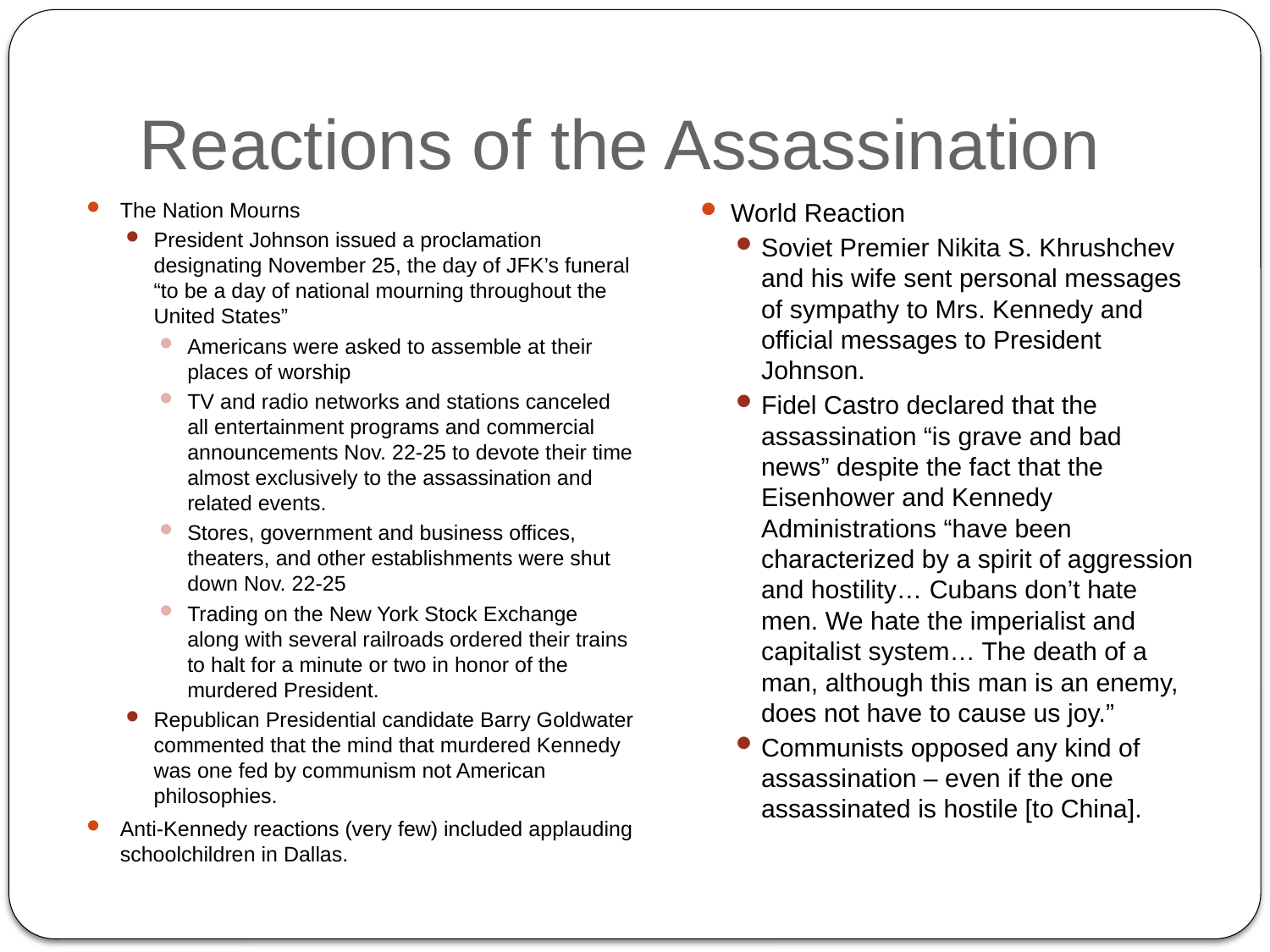

# Reactions of the Assassination
The Nation Mourns
President Johnson issued a proclamation designating November 25, the day of JFK’s funeral “to be a day of national mourning throughout the United States”
Americans were asked to assemble at their places of worship
TV and radio networks and stations canceled all entertainment programs and commercial announcements Nov. 22-25 to devote their time almost exclusively to the assassination and related events.
Stores, government and business offices, theaters, and other establishments were shut down Nov. 22-25
Trading on the New York Stock Exchange along with several railroads ordered their trains to halt for a minute or two in honor of the murdered President.
Republican Presidential candidate Barry Goldwater commented that the mind that murdered Kennedy was one fed by communism not American philosophies.
Anti-Kennedy reactions (very few) included applauding schoolchildren in Dallas.
World Reaction
Soviet Premier Nikita S. Khrushchev and his wife sent personal messages of sympathy to Mrs. Kennedy and official messages to President Johnson.
Fidel Castro declared that the assassination “is grave and bad news” despite the fact that the Eisenhower and Kennedy Administrations “have been characterized by a spirit of aggression and hostility… Cubans don’t hate men. We hate the imperialist and capitalist system… The death of a man, although this man is an enemy, does not have to cause us joy.”
Communists opposed any kind of assassination – even if the one assassinated is hostile [to China].